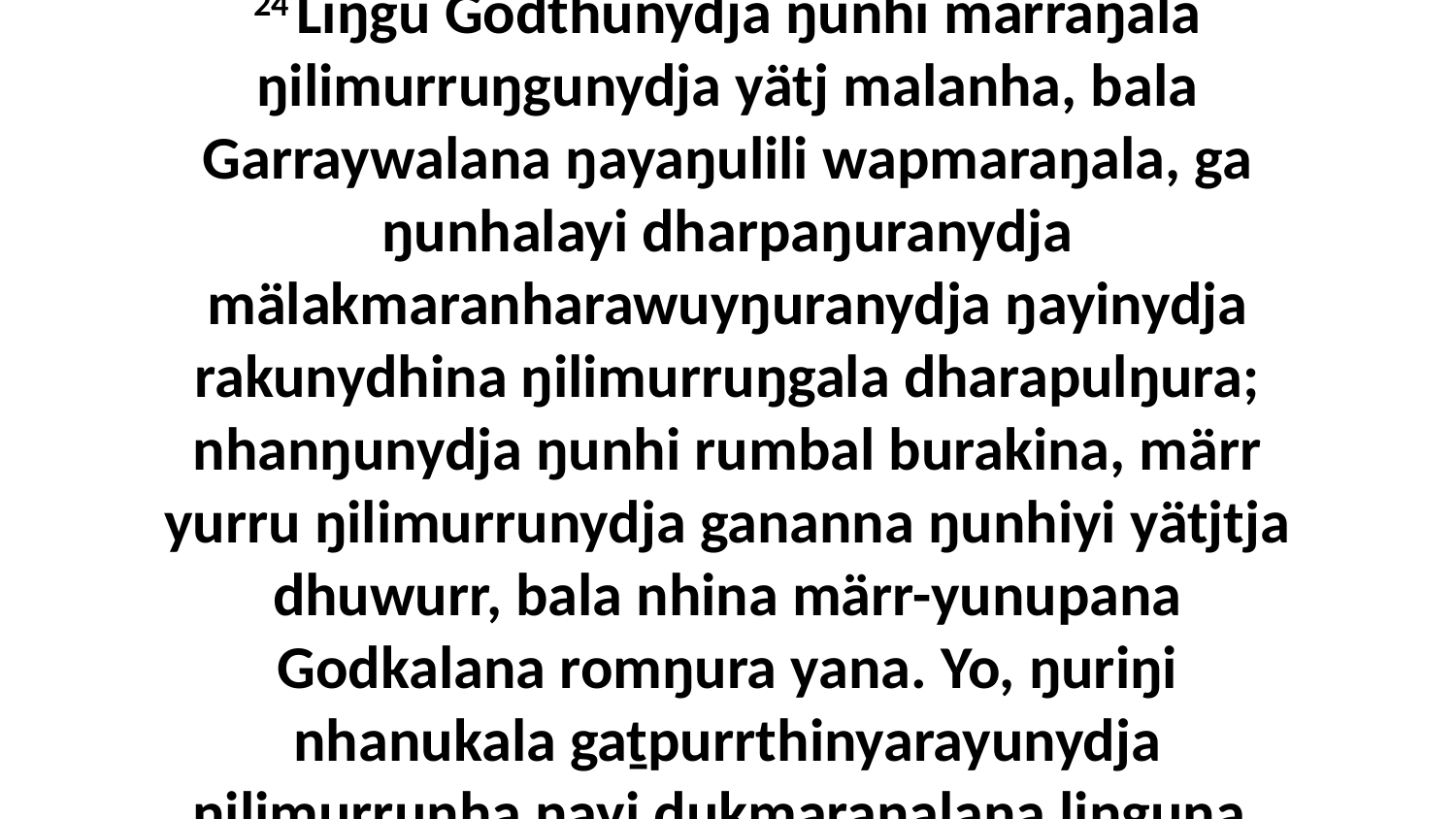

24 Liŋgu Godthunydja ŋunhi märraŋala ŋilimurruŋgunydja yätj malanha, bala Garraywalana ŋayaŋulili wapmaraŋala, ga ŋunhalayi dharpaŋuranydja mälakmaranharawuyŋuranydja ŋayinydja rakunydhina ŋilimurruŋgala dharapulŋura; nhanŋunydja ŋunhi rumbal burakina, märr yurru ŋilimurrunydja gananna ŋunhiyi yätjtja dhuwurr, bala nhina märr-yunupana Godkalana romŋura yana. Yo, ŋuriŋi nhanukala gaṯpurrthinyarayunydja ŋilimurrunha ŋayi ḏukmaraŋalana liŋguna.